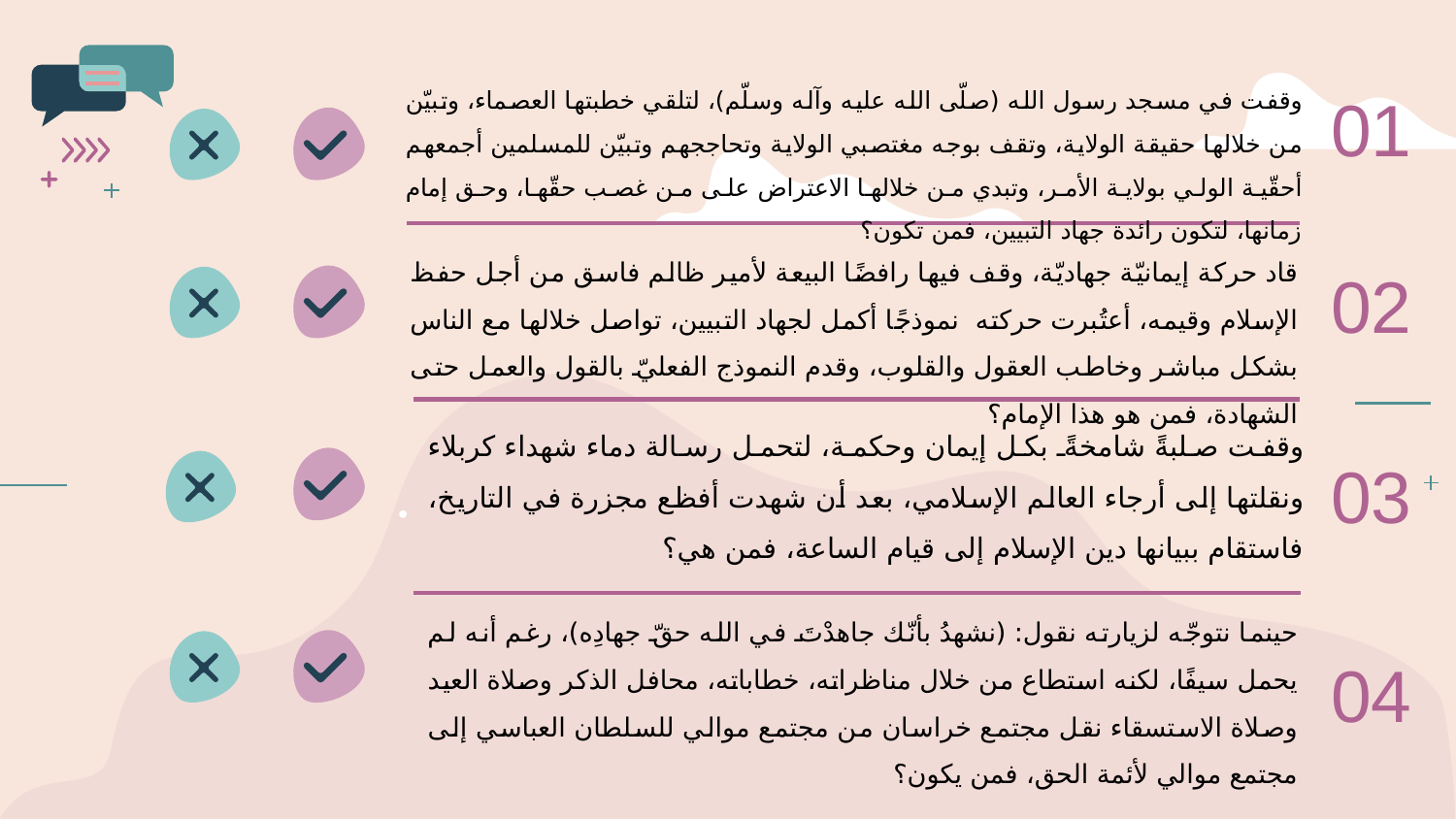

01

وقفت في مسجد رسول الله (صلّى الله عليه وآله وسلّم)، لتلقي خطبتها العصماء، وتبيّن من خلالها حقيقة الولاية، وتقف بوجه مغتصبي الولاية وتحاججهم وتبيّن للمسلمين أجمعهم أحقّية الولي بولاية الأمر، وتبدي من خلالها الاعتراض على من غصب حقّها، وحق إمام زمانها، لتكون رائدة جهاد التبيين، فمن تكون؟

02
قاد حركة إيمانيّة جهاديّة، وقف فيها رافضًا البيعة لأمير ظالم فاسق من أجل حفظ الإسلام وقيمه، أعتُبرت حركته  نموذجًا أكمل لجهاد التبيين، تواصل خلالها مع الناس بشكل مباشر وخاطب العقول والقلوب، وقدم النموذج الفعليّ بالقول والعمل حتى الشهادة، فمن هو هذا الإمام؟

03
وقفت صلبةً شامخةً بكل إيمان وحكمة، لتحمل رسالة دماء شهداء كربلاء ونقلتها إلى أرجاء العالم الإسلامي، بعد أن شهدت أفظع مجزرة في التاريخ، فاستقام ببيانها دين الإسلام إلى قيام الساعة، فمن هي؟

حينما نتوجّه لزيارته نقول: (نشهدُ بأنّك جاهدْتَ في الله حقّ جهادِه)، رغم أنه لم يحمل سيفًا، لكنه استطاع من خلال مناظراته، خطاباته، محافل الذكر وصلاة العيد وصلاة الاستسقاء نقل مجتمع خراسان من مجتمع موالي للسلطان العباسي إلى مجتمع موالي لأئمة الحق، فمن يكون؟
04